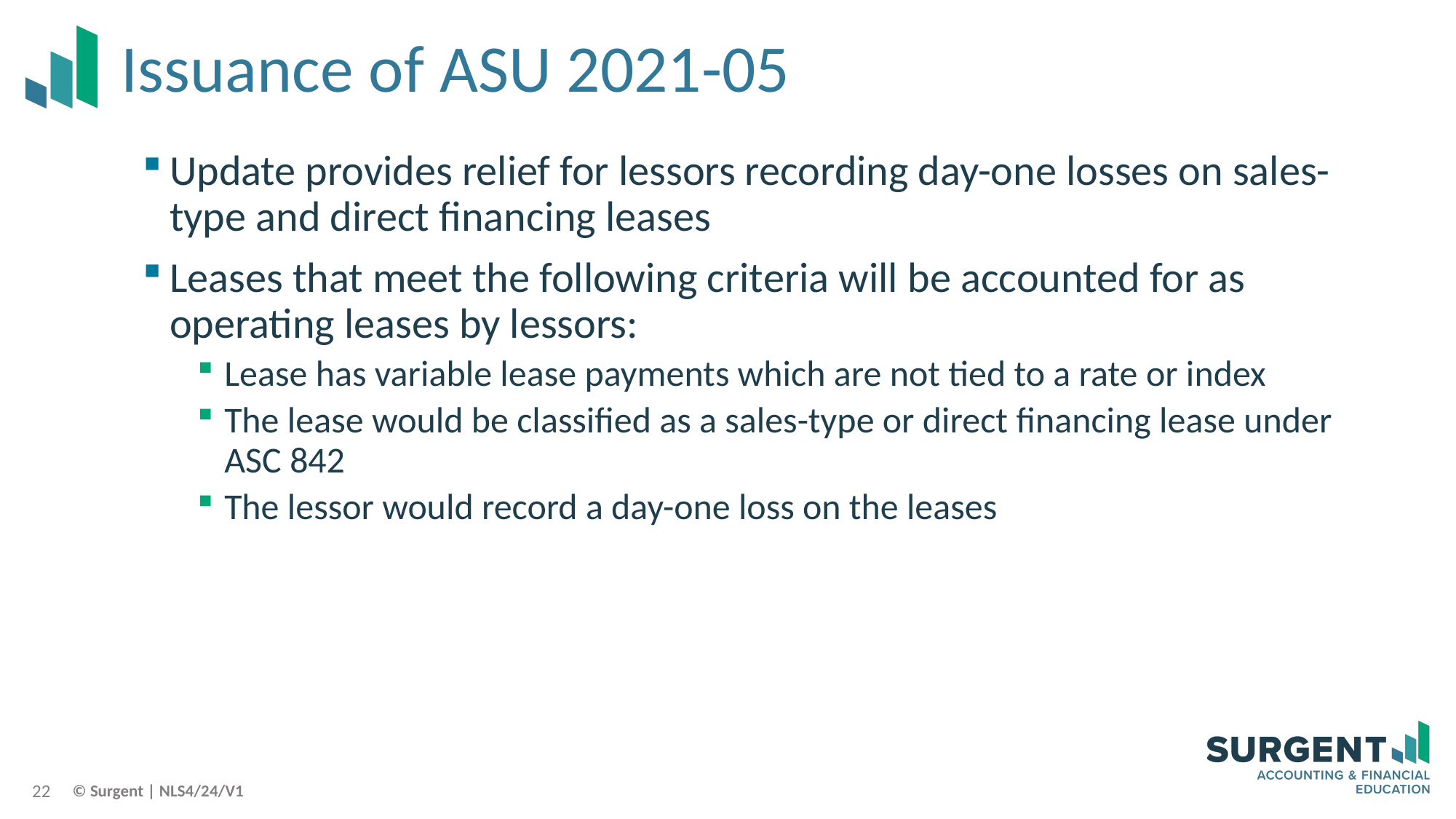

# Issuance of ASU 2021-05
Update provides relief for lessors recording day-one losses on sales-type and direct financing leases
Leases that meet the following criteria will be accounted for as operating leases by lessors:
Lease has variable lease payments which are not tied to a rate or index
The lease would be classified as a sales-type or direct financing lease under ASC 842
The lessor would record a day-one loss on the leases
22
© Surgent | NLS4/24/V1